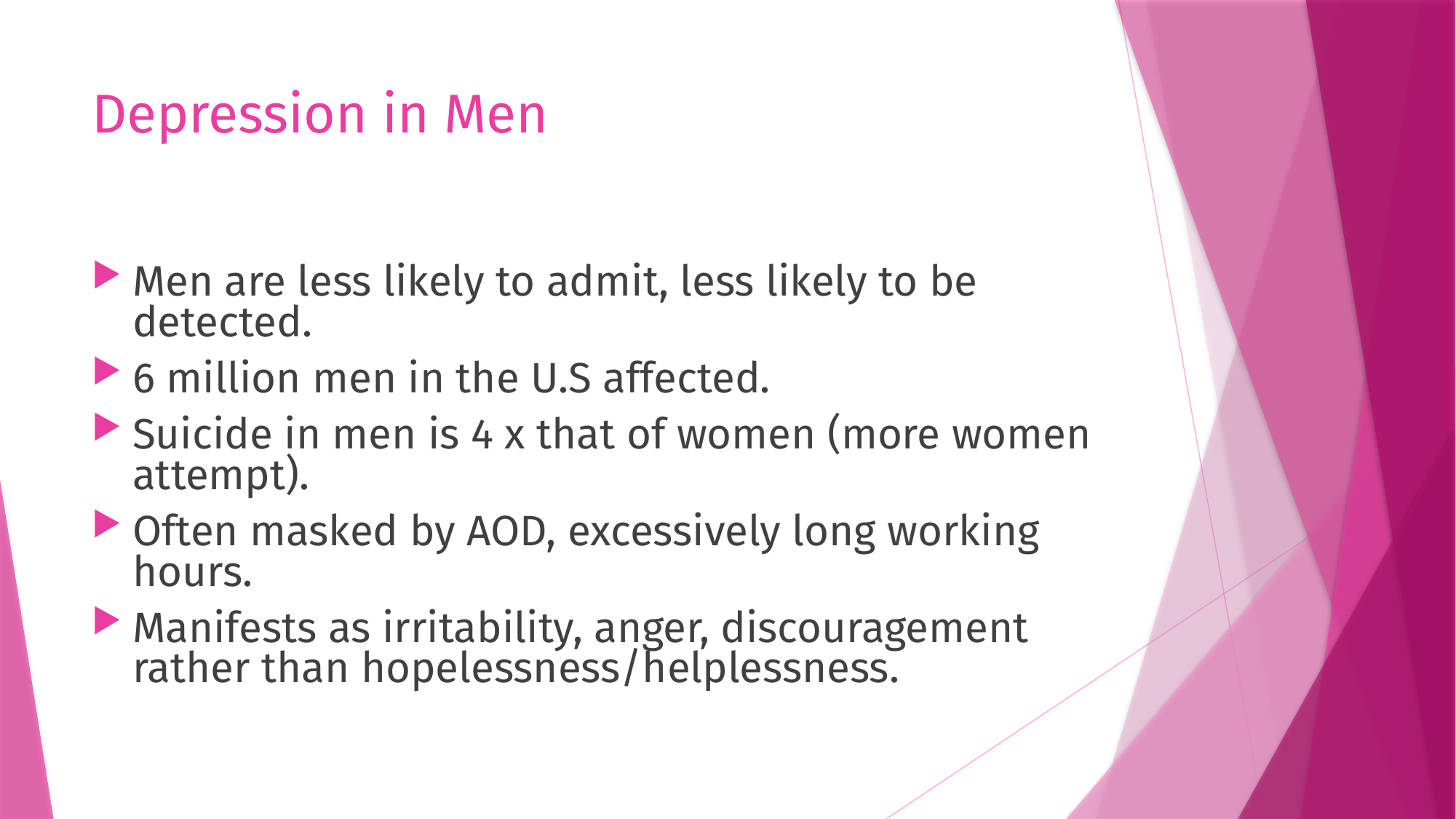

# Depression in Men
Men are less likely to admit, less likely to be detected.
6 million men in the U.S affected.
Suicide in men is 4 x that of women (more women attempt).
Often masked by AOD, excessively long working hours.
Manifests as irritability, anger, discouragement rather than hopelessness/helplessness.